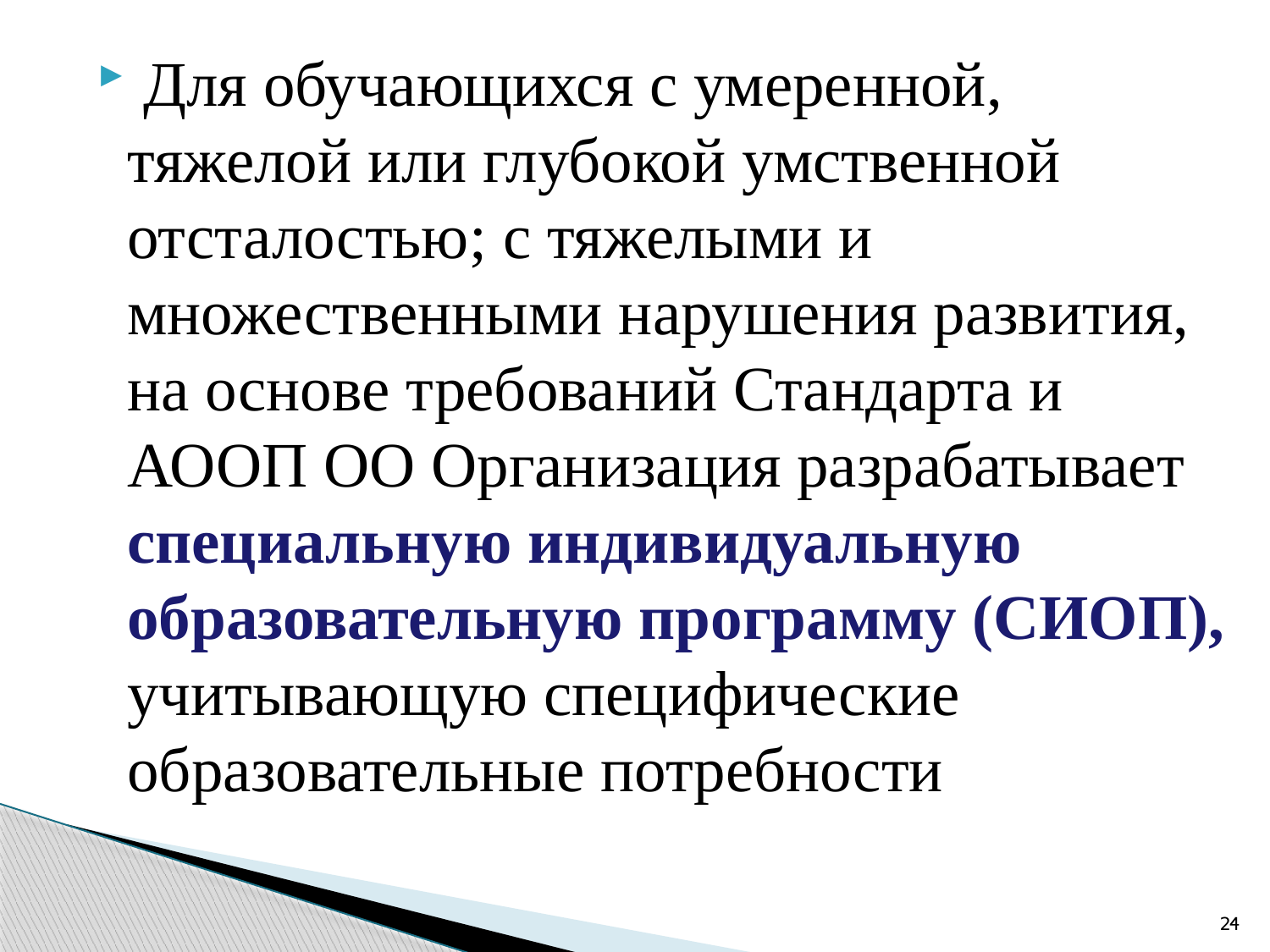

Для обучающихся с умеренной, тяжелой или глубокой умственной отсталостью; с тяжелыми и множественными нарушения развития, на основе требований Стандарта и АООП ОО Организация разрабатывает специальную индивидуальную образовательную программу (СИОП), учитывающую специфические образовательные потребности
24